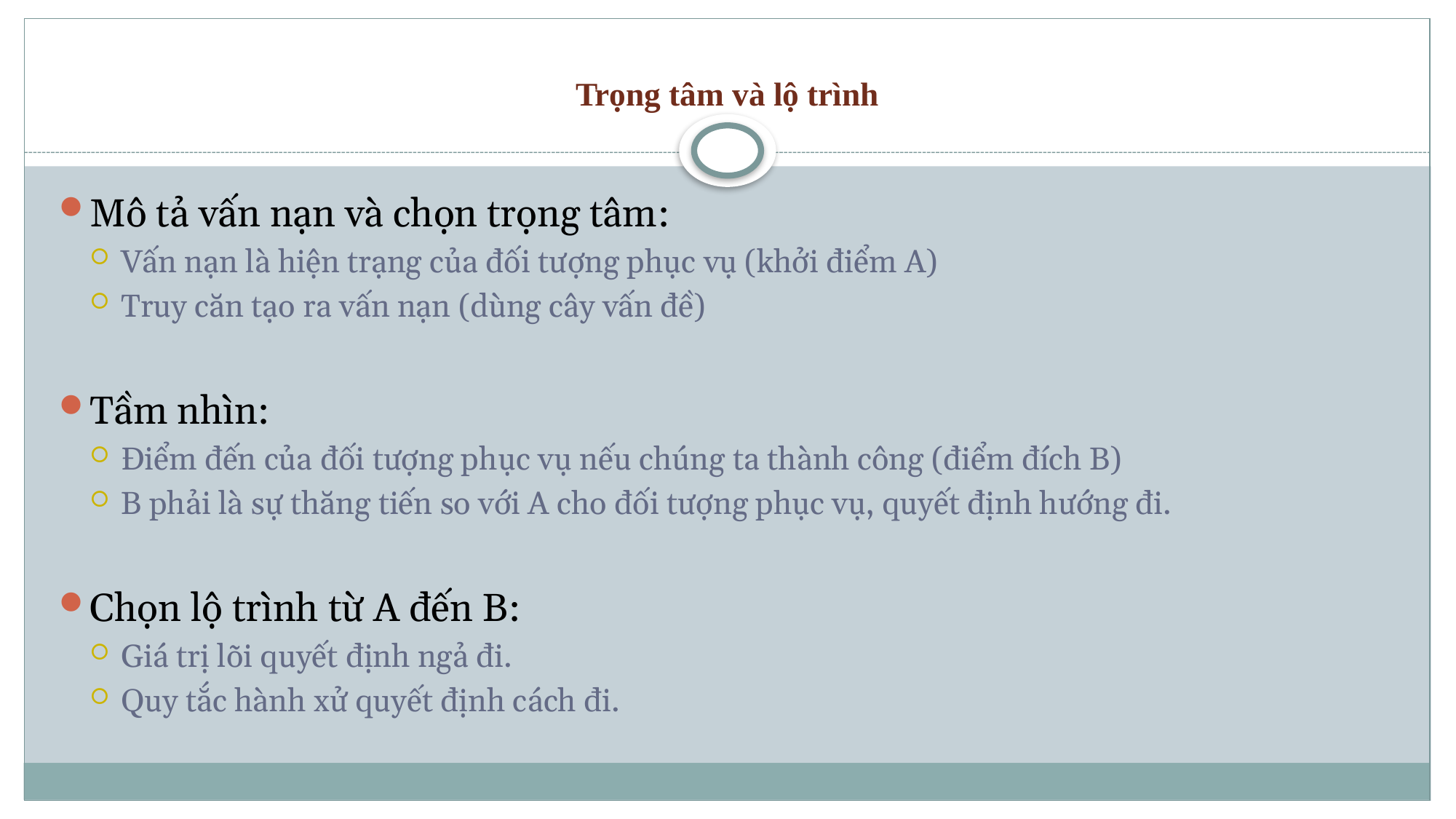

# Trọng tâm và lộ trình
Mô tả vấn nạn và chọn trọng tâm:
Vấn nạn là hiện trạng của đối tượng phục vụ (khởi điểm A)
Truy căn tạo ra vấn nạn (dùng cây vấn đề)

Tầm nhìn:
Điểm đến của đối tượng phục vụ nếu chúng ta thành công (điểm đích B)
B phải là sự thăng tiến so với A cho đối tượng phục vụ, quyết định hướng đi.

Chọn lộ trình từ A đến B:
Giá trị lõi quyết định ngả đi.
Quy tắc hành xử quyết định cách đi.